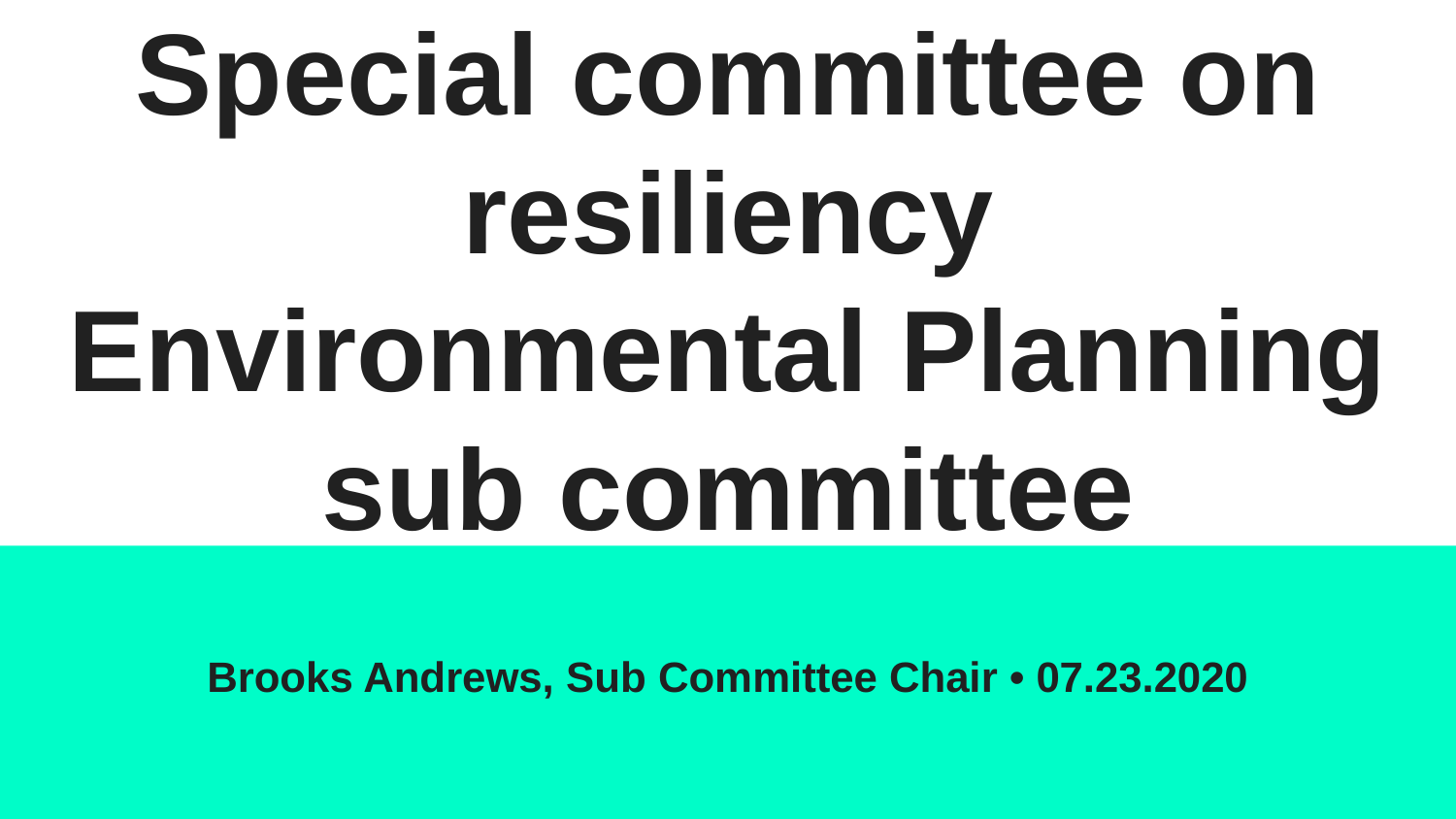

# Special committee on resiliency Environmental Planning sub committee
Brooks Andrews, Sub Committee Chair • 07.23.2020